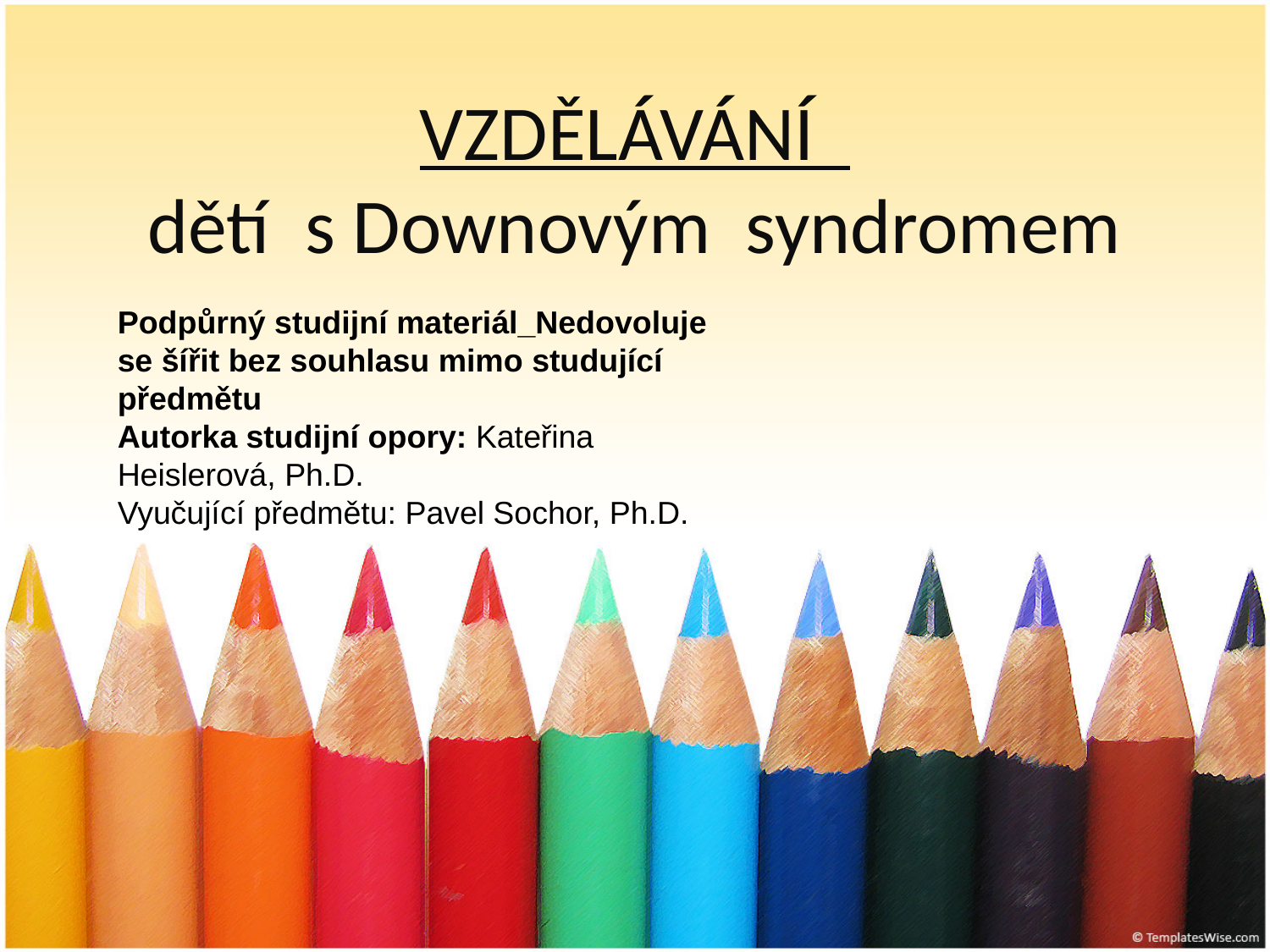

# VZDĚLÁVÁNÍ dětí  s Downovým  syndromem
Podpůrný studijní materiál_Nedovoluje se šířit bez souhlasu mimo studující předmětu
Autorka studijní opory: Kateřina Heislerová, Ph.D.
Vyučující předmětu: Pavel Sochor, Ph.D.